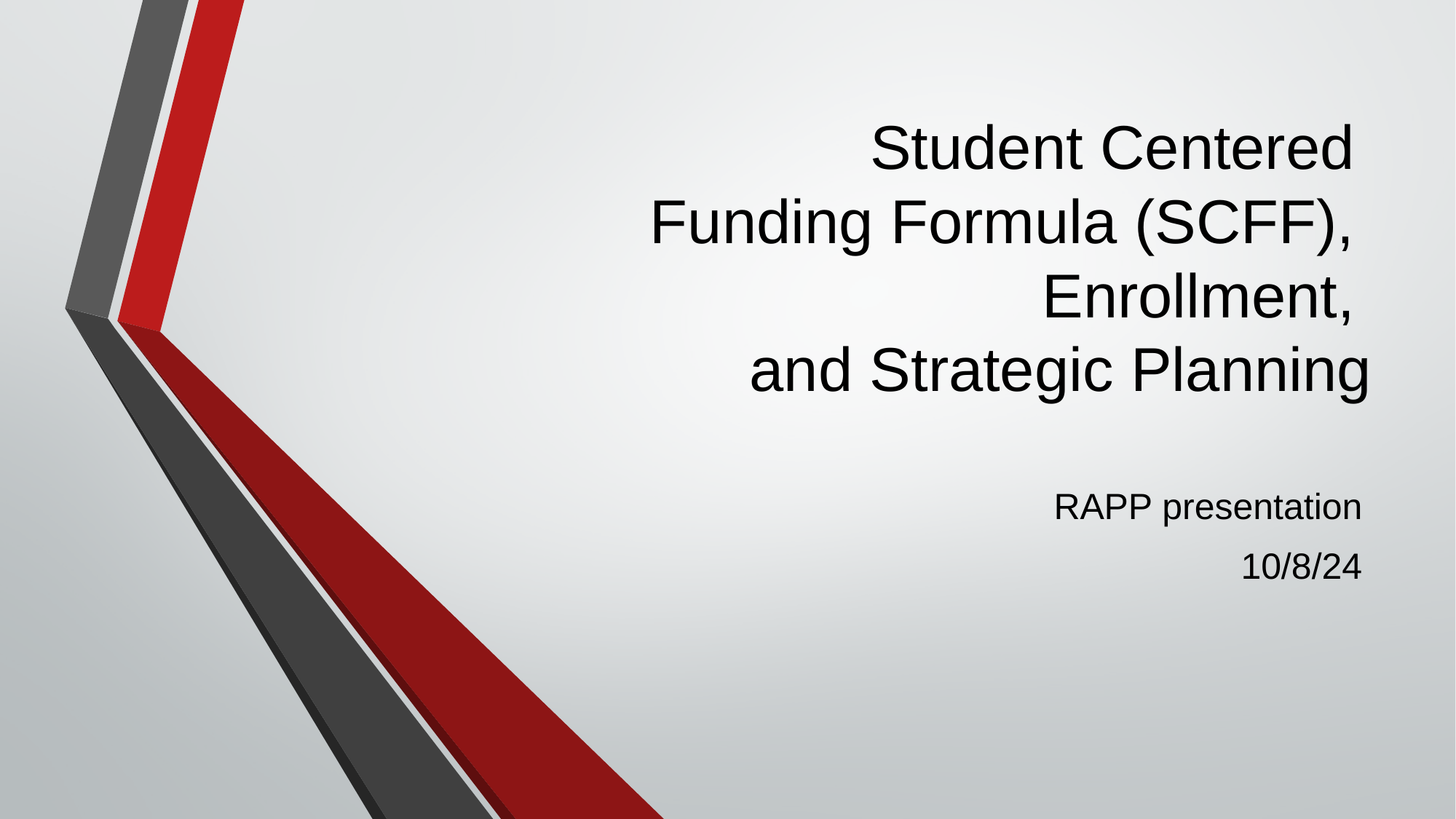

# Student Centered Funding Formula (SCFF), Enrollment, and Strategic Planning
RAPP presentation
10/8/24